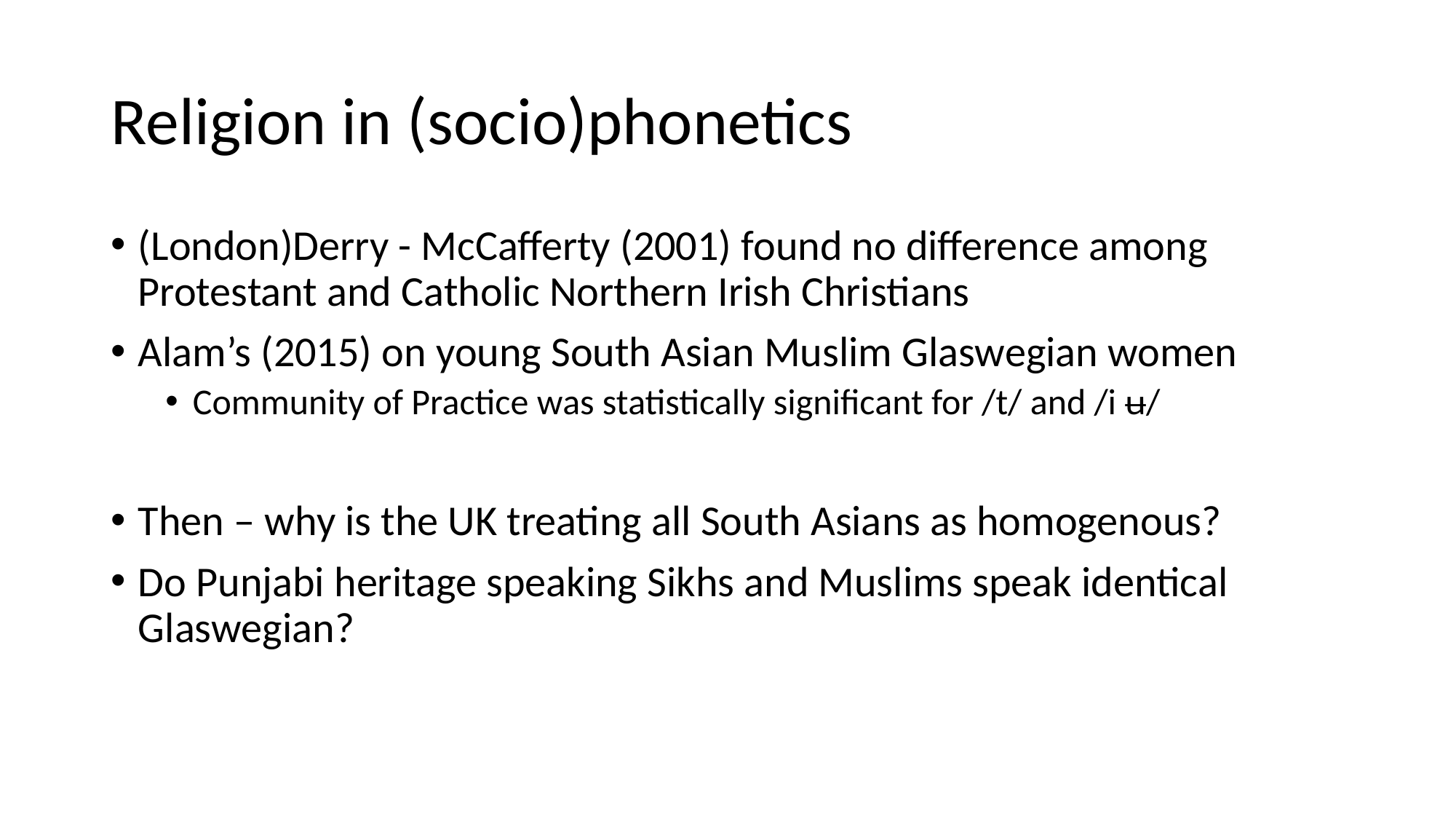

# Religion in (socio)phonetics
(London)Derry - McCafferty (2001) found no difference among Protestant and Catholic Northern Irish Christians
Alam’s (2015) on young South Asian Muslim Glaswegian women
Community of Practice was statistically significant for /t/ and /i ʉ/

Then – why is the UK treating all South Asians as homogenous?
Do Punjabi heritage speaking Sikhs and Muslims speak identical Glaswegian?